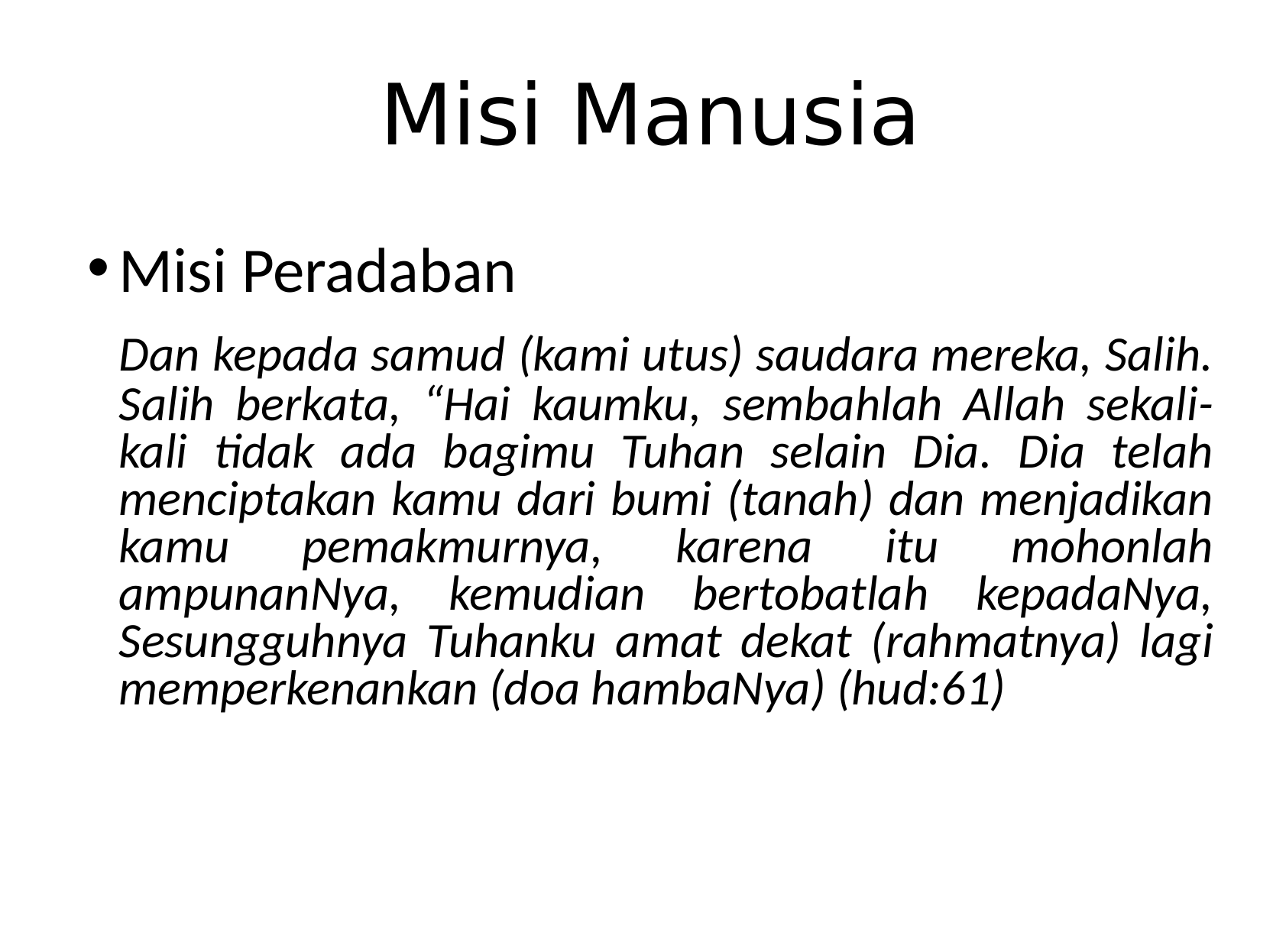

Misi Manusia

Misi Peradaban
	Dan kepada samud (kami utus) saudara mereka, Salih. Salih berkata, “Hai kaumku, sembahlah Allah sekali-kali tidak ada bagimu Tuhan selain Dia. Dia telah menciptakan kamu dari bumi (tanah) dan menjadikan kamu pemakmurnya, karena itu mohonlah ampunanNya, kemudian bertobatlah kepadaNya, Sesungguhnya Tuhanku amat dekat (rahmatnya) lagi memperkenankan (doa hambaNya) (hud:61)